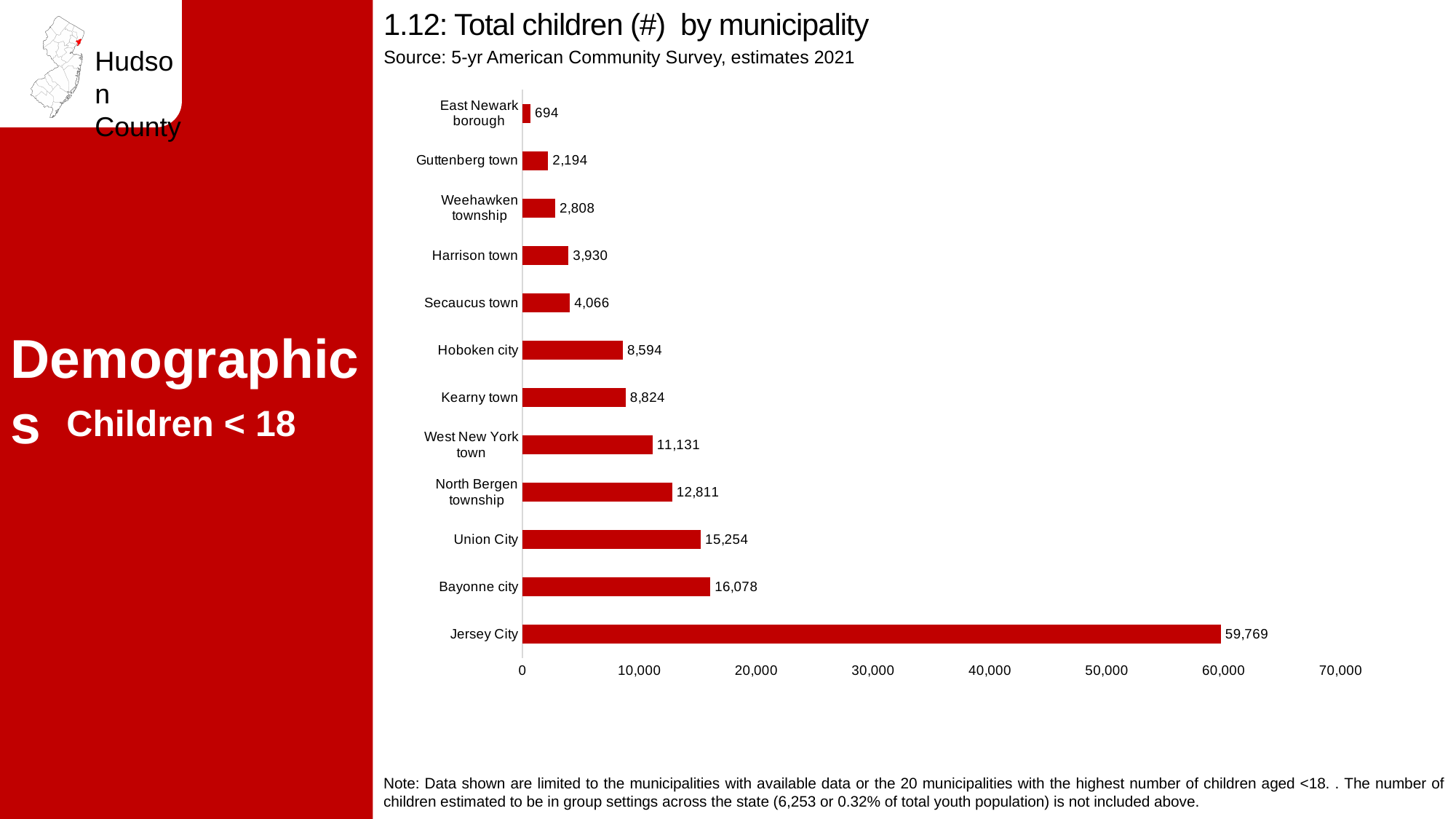

1.12: Total children (#)  by municipality
Source: 5-yr American Community Survey, estimates 2021

### Chart

| Category | Total children by municipality  |
|---|---|
| Jersey City | 59769.0 |
| Bayonne city | 16078.0 |
| Union City | 15254.0 |
| North Bergen township | 12811.0 |
| West New York town | 11131.0 |
| Kearny town | 8824.0 |
| Hoboken city | 8594.0 |
| Secaucus town | 4066.0 |
| Harrison town | 3930.0 |
| Weehawken township | 2808.0 |
| Guttenberg town | 2194.0 |
| East Newark borough | 694.0 |
Demographics
Children < 18
Note: Data shown are limited to the municipalities with available data or the 20 municipalities with the highest number of children aged <18. . The number of children estimated to be in group settings across the state (6,253 or 0.32% of total youth population) is not included above.